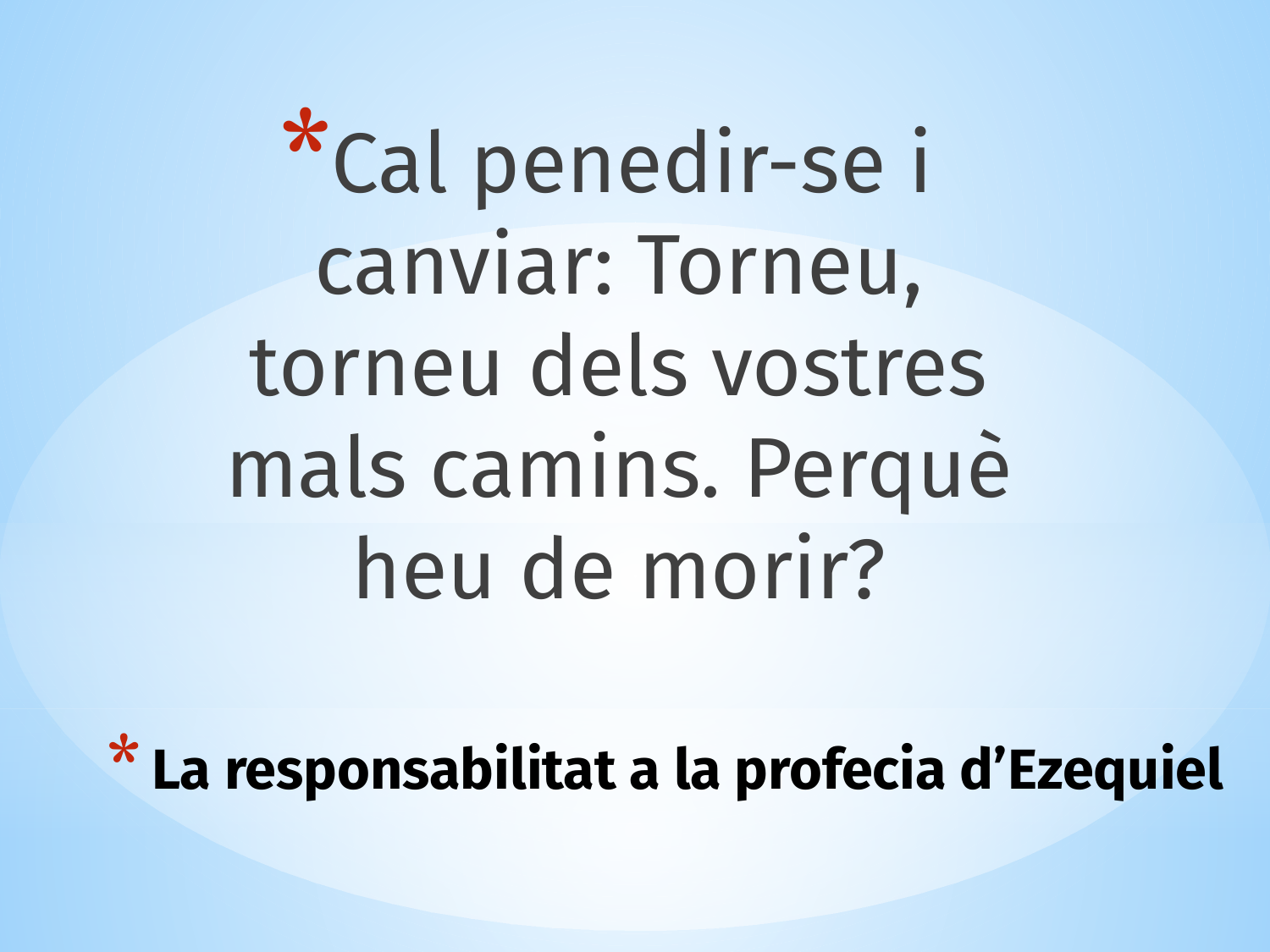

Cal penedir-se i canviar: Torneu, torneu dels vostres mals camins. Perquè heu de morir?
# La responsabilitat a la profecia d’Ezequiel